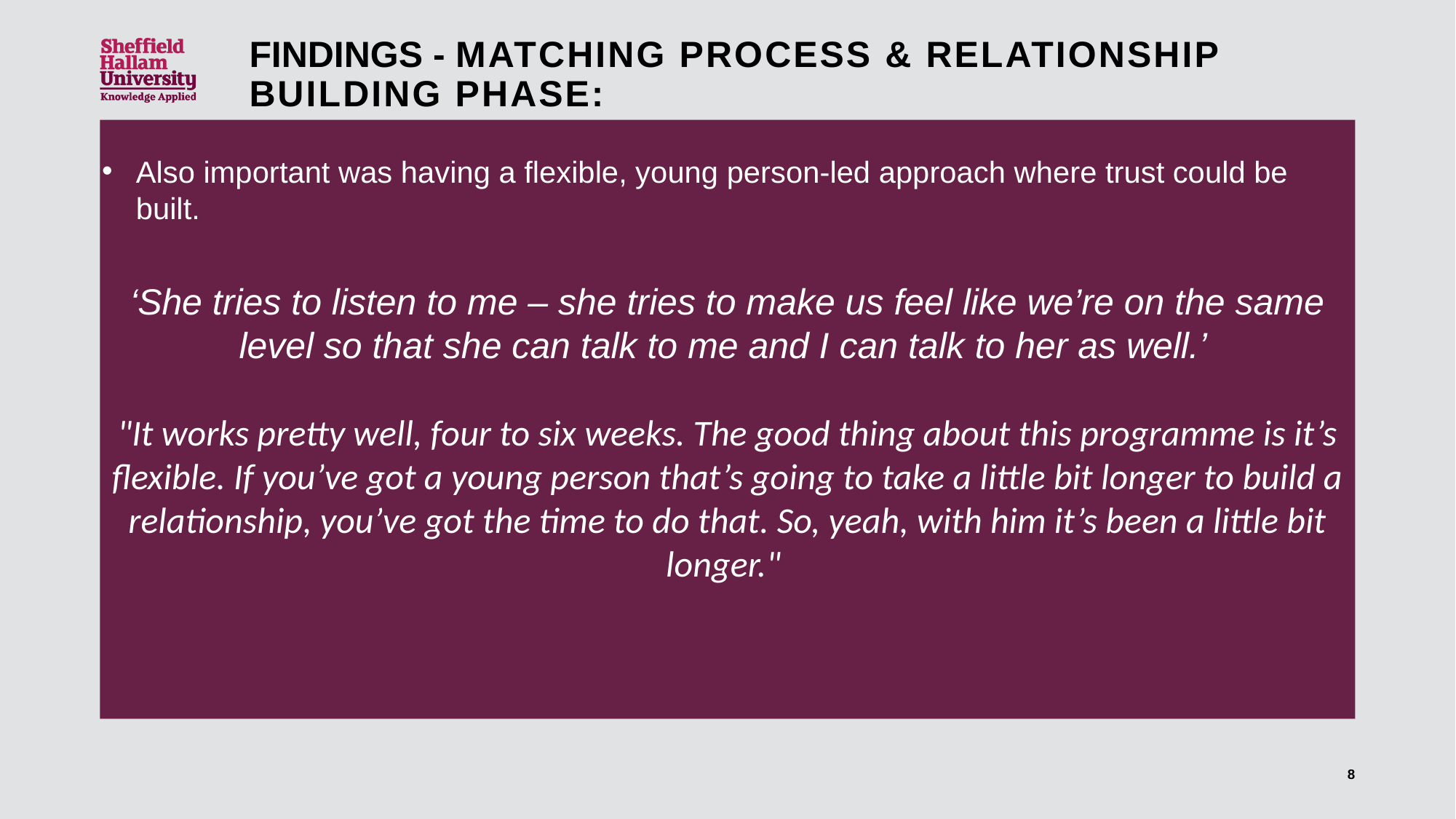

Findings - Matching process & relationship building phase:

Also important was having a flexible, young person-led approach where trust could be built.

‘She tries to listen to me – she tries to make us feel like we’re on the same level so that she can talk to me and I can talk to her as well.’

"It works pretty well, four to six weeks. The good thing about this programme is it’s flexible. If you’ve got a young person that’s going to take a little bit longer to build a relationship, you’ve got the time to do that. So, yeah, with him it’s been a little bit longer."
8